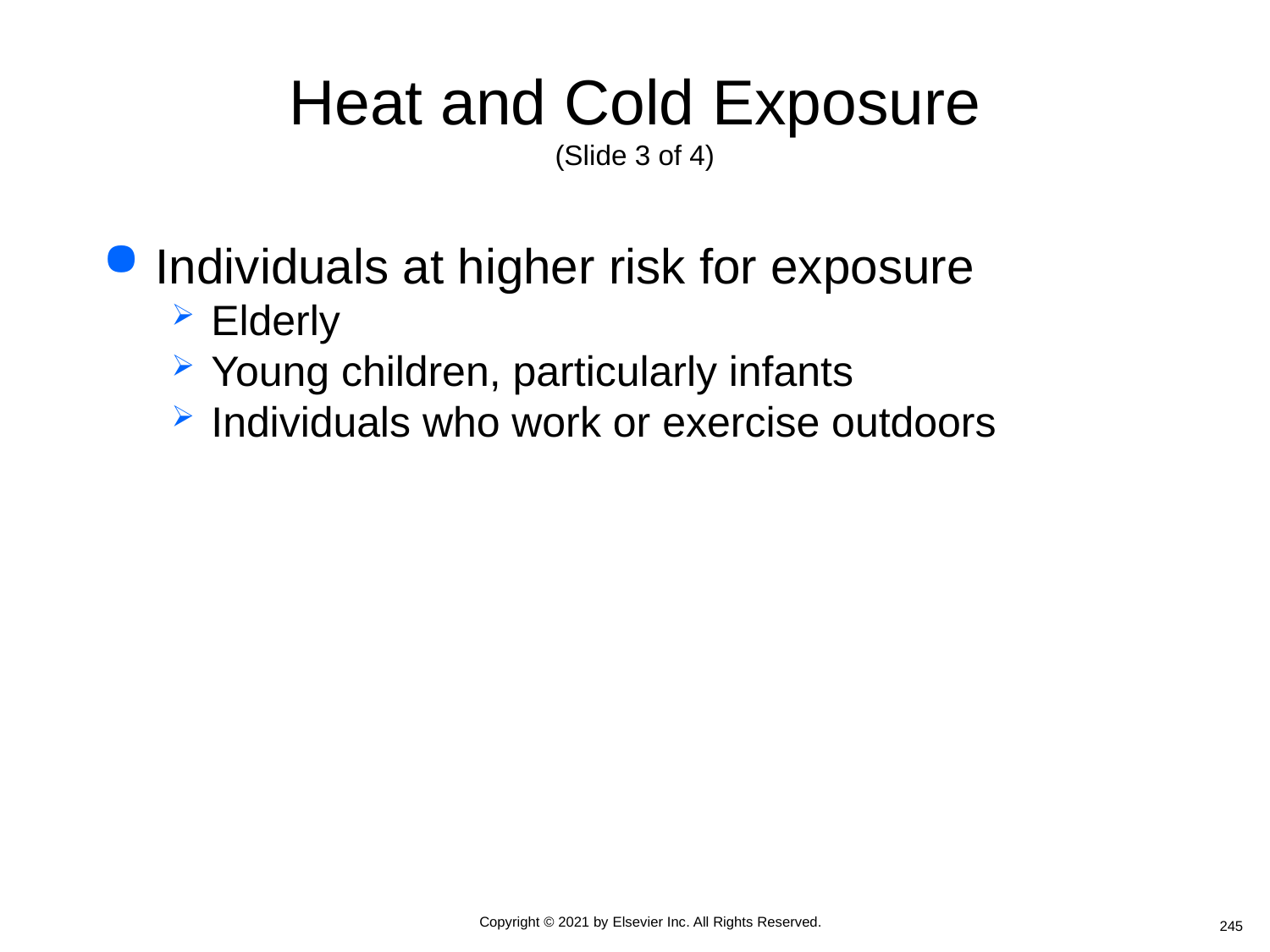

# Heat and Cold Exposure (Slide 3 of 4)
Individuals at higher risk for exposure
Elderly
Young children, particularly infants
Individuals who work or exercise outdoors

245